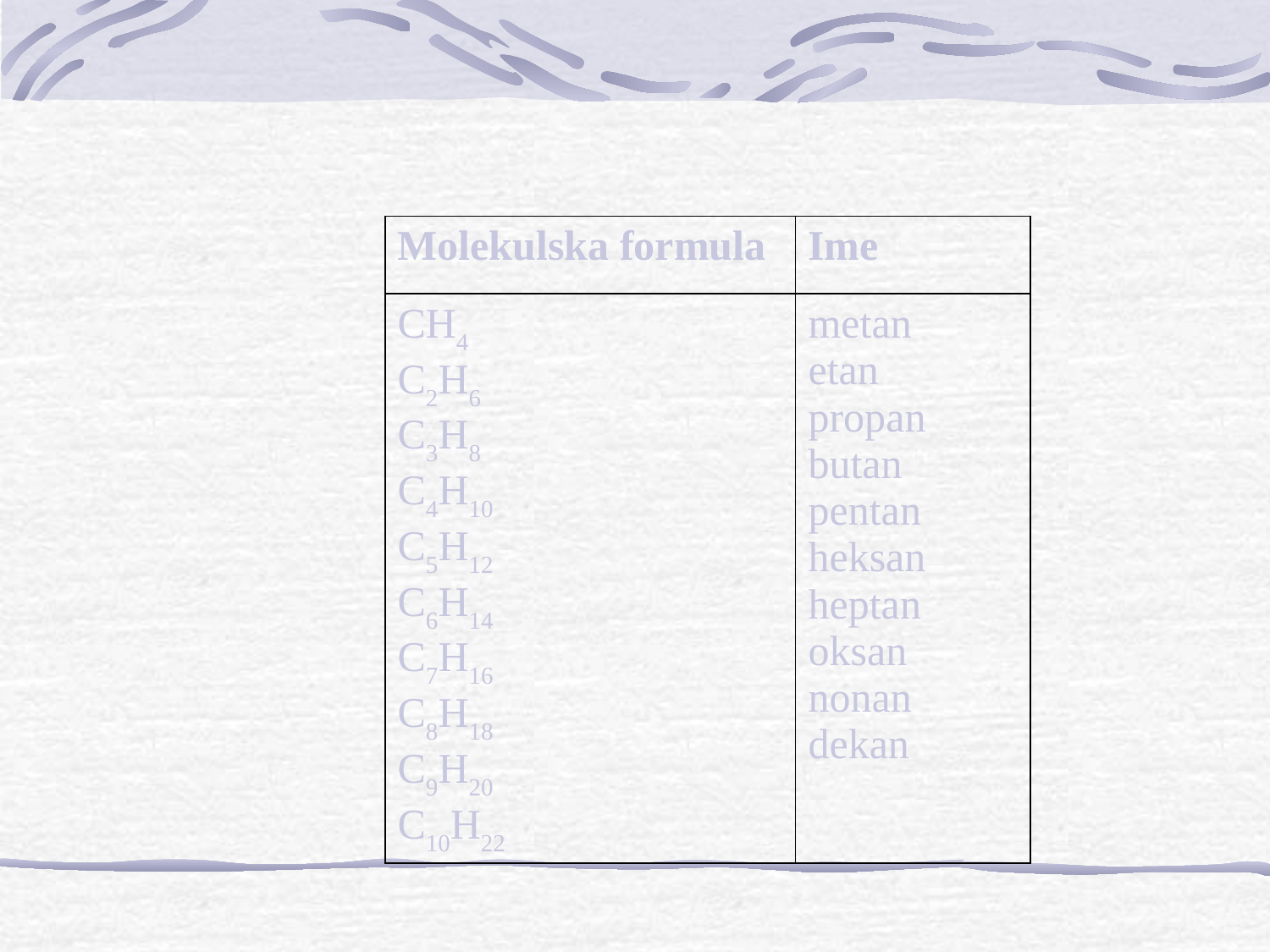

| Molekulska formula | Ime |
| --- | --- |
| CH4 C2H6 C3H8 C4H10 C5H12 C6H14 C7H16 C8H18 C9H20 C10H22 | metan etan propan butan pentan heksan heptan oksan nonan dekan |